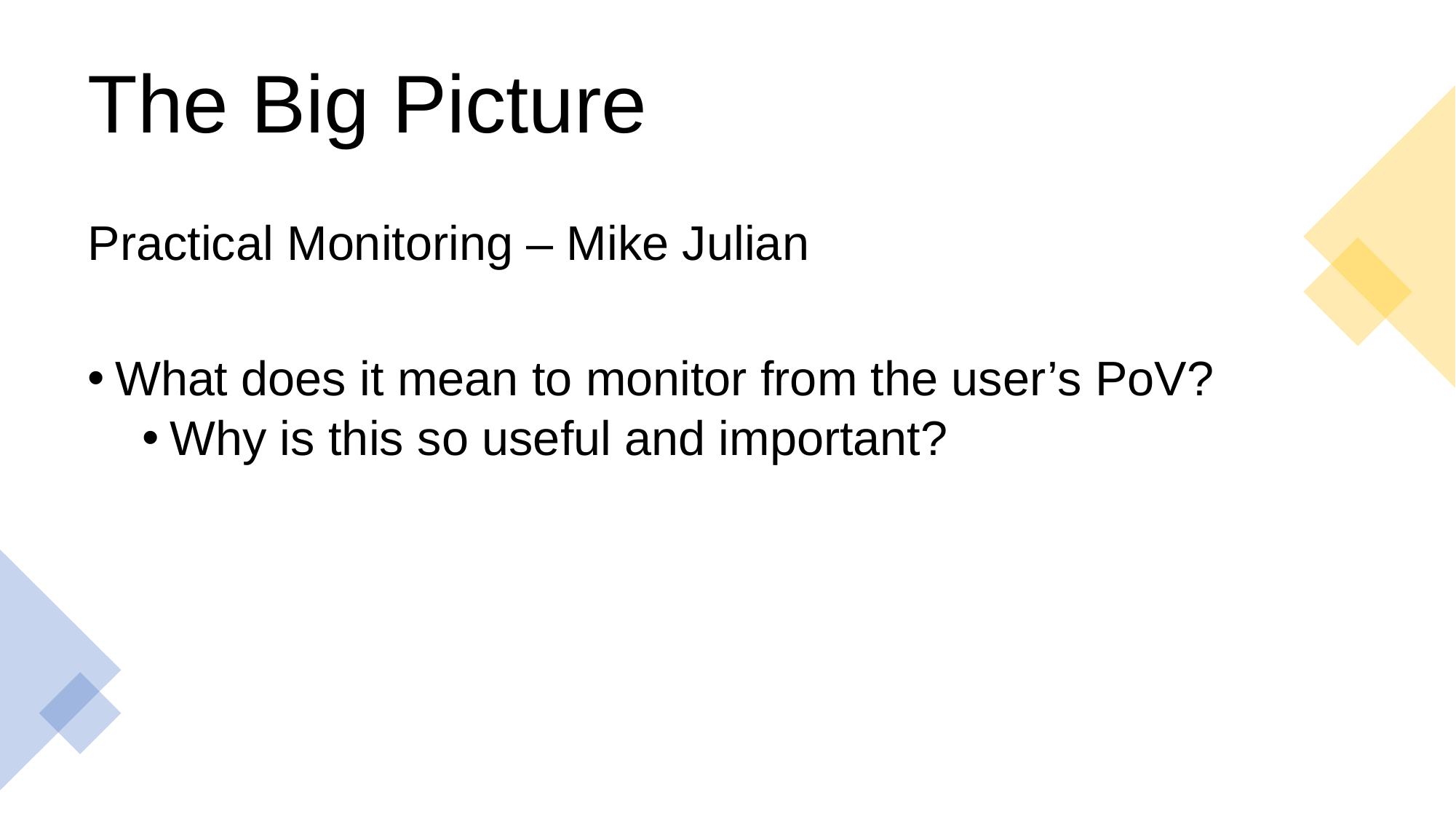

# The Big Picture

Practical Monitoring – Mike Julian

What does it mean to monitor from the user’s PoV?
Why is this so useful and important?